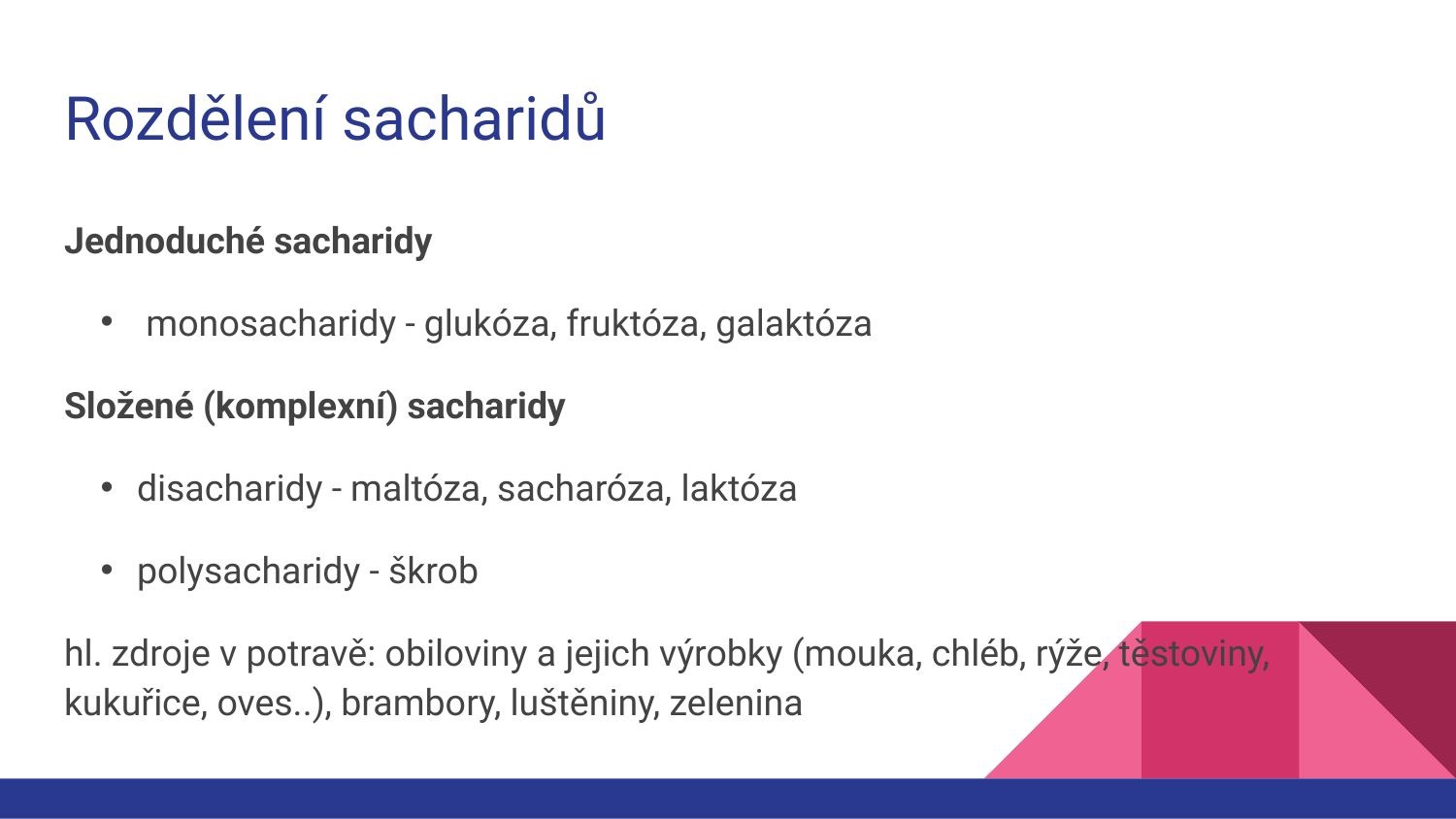

# Rozdělení sacharidů
Jednoduché sacharidy
 monosacharidy - glukóza, fruktóza, galaktóza
Složené (komplexní) sacharidy
disacharidy - maltóza, sacharóza, laktóza
polysacharidy - škrob
hl. zdroje v potravě: obiloviny a jejich výrobky (mouka, chléb, rýže, těstoviny, kukuřice, oves..), brambory, luštěniny, zelenina